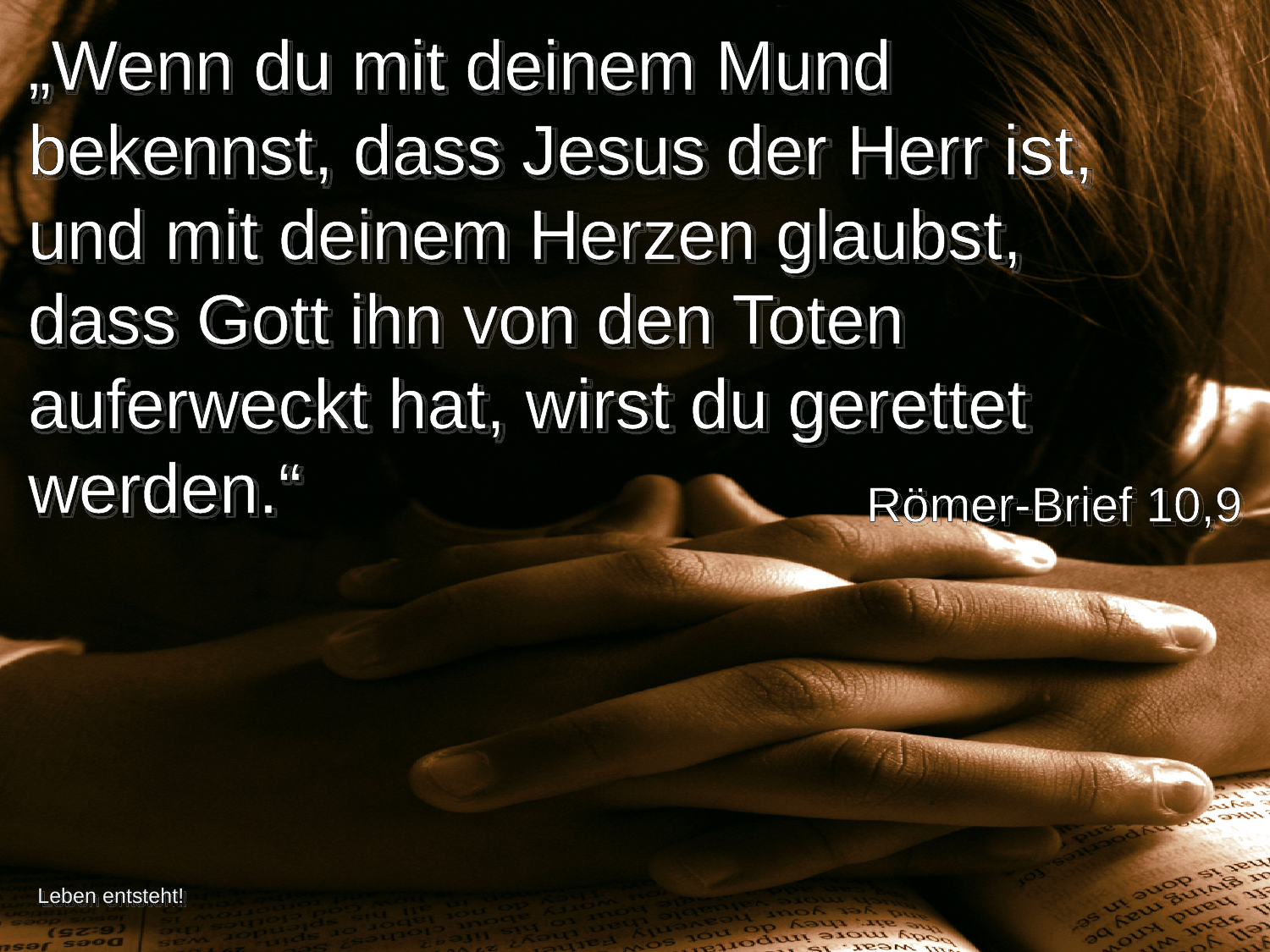

# „Wenn du mit deinem Mund bekennst, dass Jesus der Herr ist, und mit deinem Herzen glaubst, dass Gott ihn von den Toten auferweckt hat, wirst du gerettet werden.“
Römer-Brief 10,9
Leben entsteht!